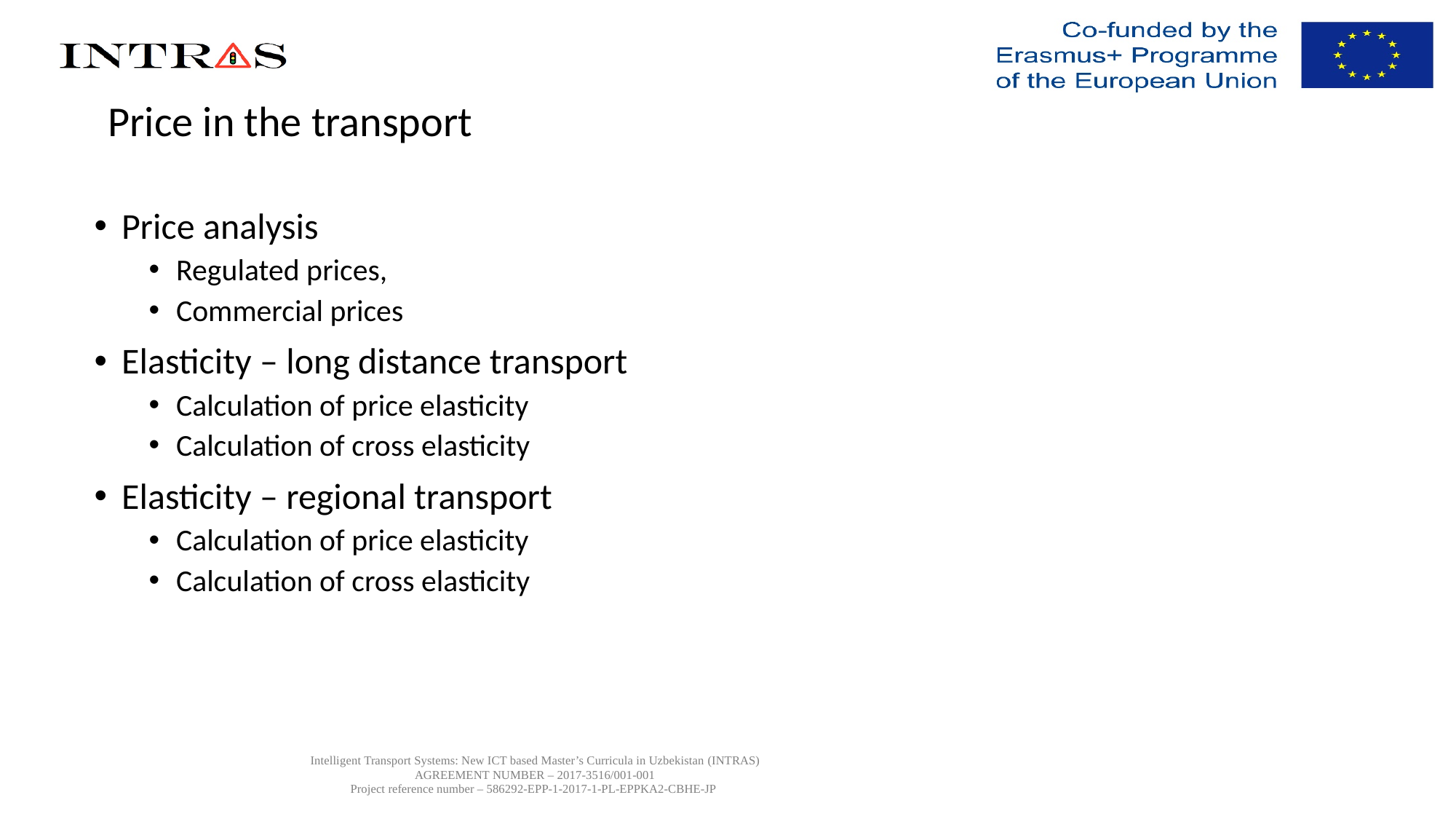

# Price in the transport
Price analysis
Regulated prices,
Commercial prices
Elasticity – long distance transport
Calculation of price elasticity
Calculation of cross elasticity
Elasticity – regional transport
Calculation of price elasticity
Calculation of cross elasticity

Intelligent Transport Systems: New ICT based Master’s Curricula in Uzbekistan (INTRAS)
AGREEMENT NUMBER – 2017-3516/001-001
Project reference number – 586292-EPP-1-2017-1-PL-EPPKA2-CBHE-JP